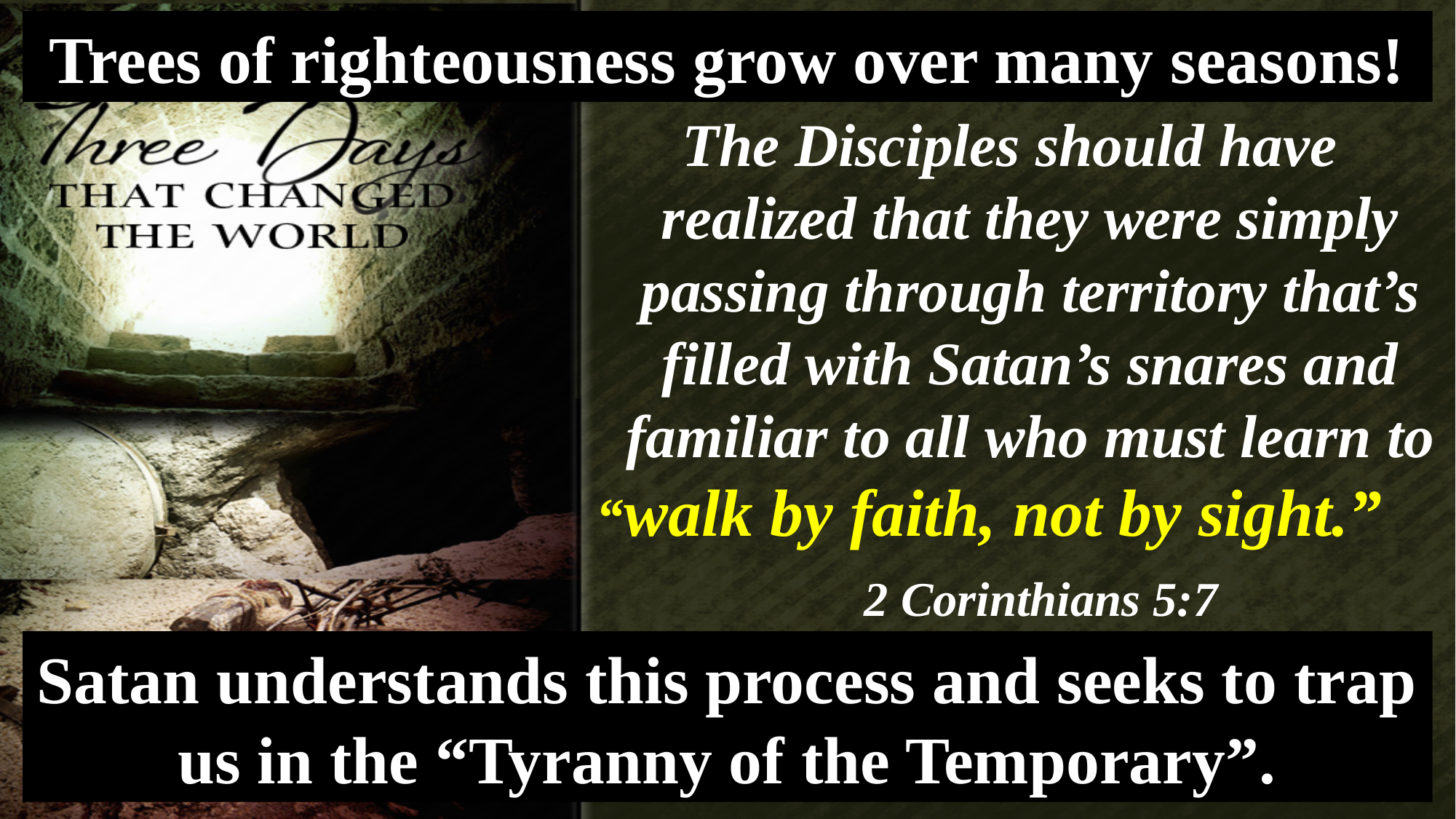

Trees of righteousness grow over many seasons!
The Disciples should have realized that they were simply passing through territory that’s filled with Satan’s snares and familiar to all who must learn to
 “walk by faith, not by sight.”
                 2 Corinthians 5:7

Satan understands this process and seeks to trap us in the “Tyranny of the Temporary”.